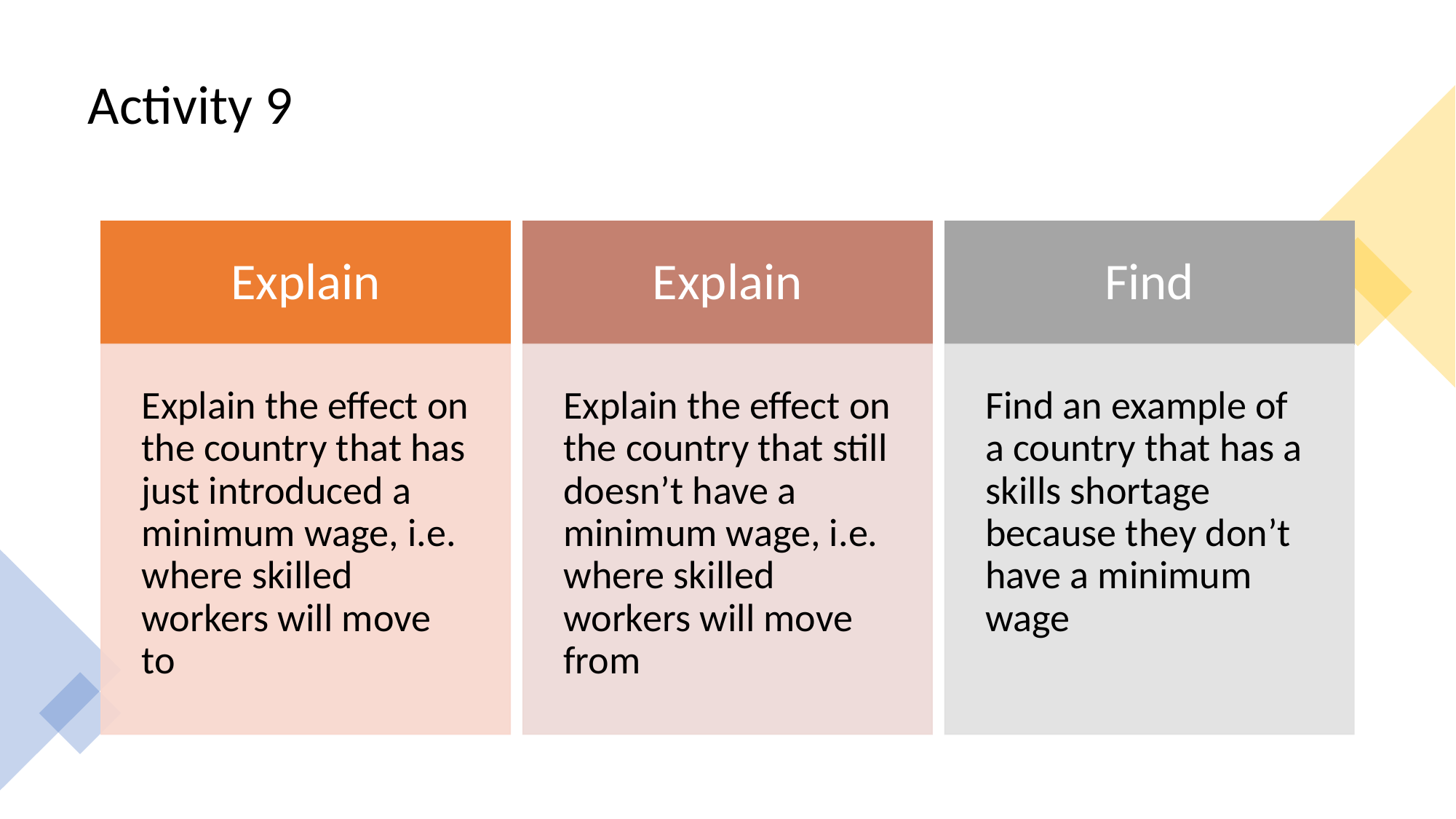

Activity 9

Explain
Explain the effect on the country that has just introduced a minimum wage, i.e. where skilled workers will move to
Explain
Explain the effect on the country that still doesn’t have a minimum wage, i.e. where skilled workers will move from
Find
Find an example of a country that has a skills shortage because they don’t have a minimum wage